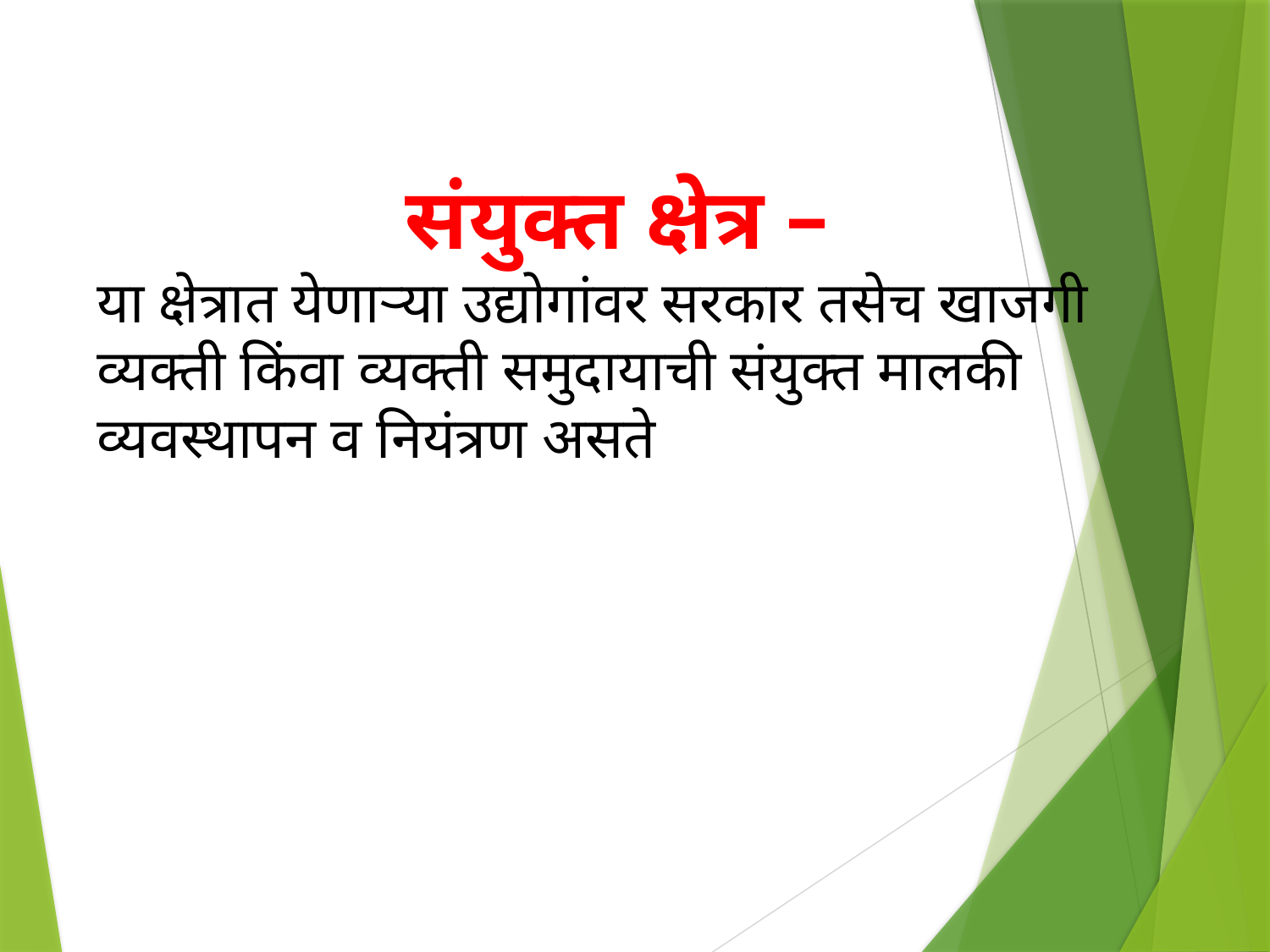

संयुक्त क्षेत्र –
या क्षेत्रात येणाऱ्या उद्योगांवर सरकार तसेच खाजगी व्यक्ती किंवा व्यक्ती समुदायाची संयुक्त मालकी व्यवस्थापन व नियंत्रण असते